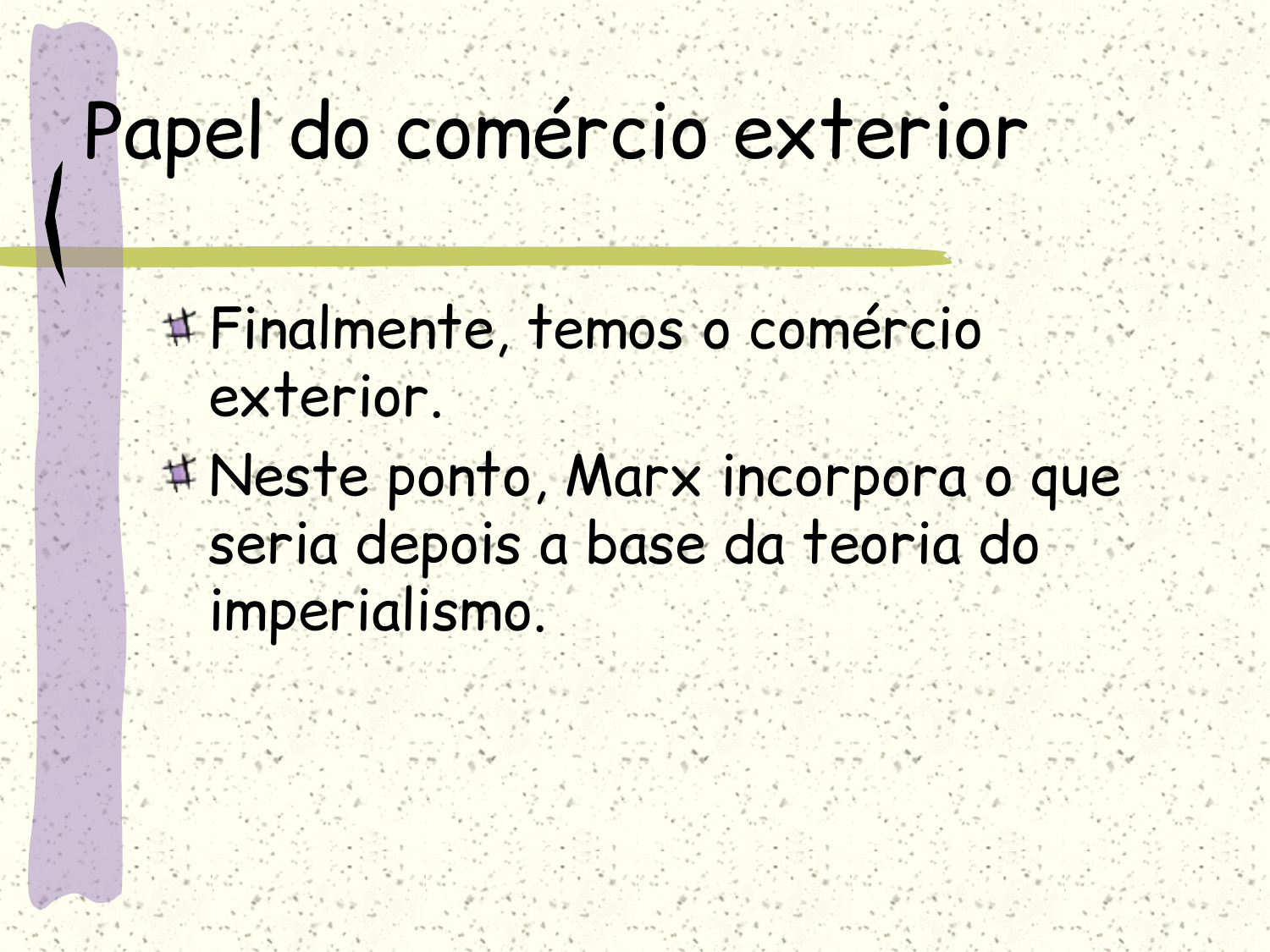

# Papel do comércio exterior
Finalmente, temos o comércio exterior.
Neste ponto, Marx incorpora o que seria depois a base da teoria do imperialismo.